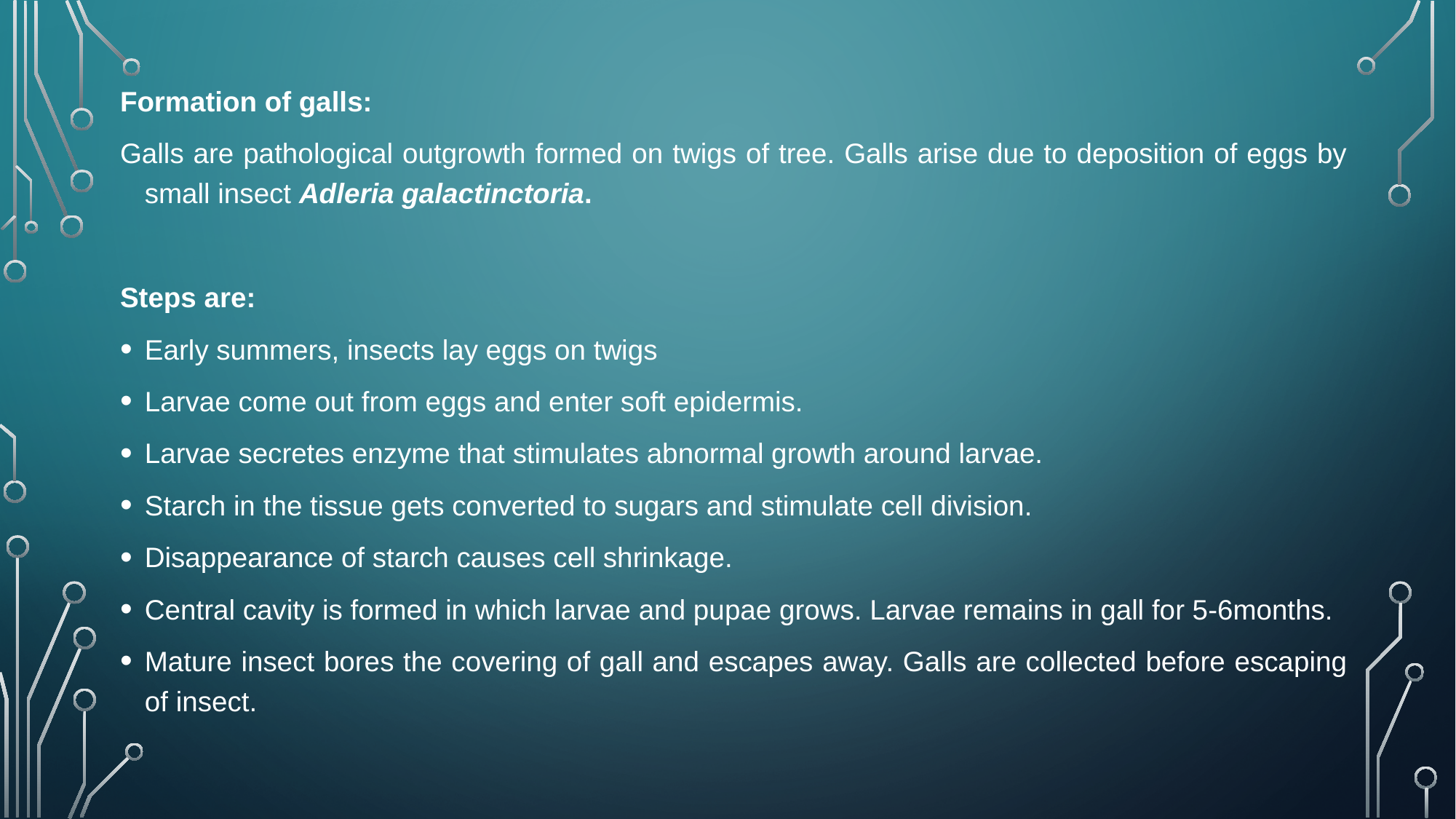

Formation of galls:
Galls are pathological outgrowth formed on twigs of tree. Galls arise due to deposition of eggs by small insect Adleria galactinctoria.

Steps are:
Early summers, insects lay eggs on twigs
Larvae come out from eggs and enter soft epidermis.
Larvae secretes enzyme that stimulates abnormal growth around larvae.
Starch in the tissue gets converted to sugars and stimulate cell division.
Disappearance of starch causes cell shrinkage.
Central cavity is formed in which larvae and pupae grows. Larvae remains in gall for 5-6months.
Mature insect bores the covering of gall and escapes away. Galls are collected before escaping of insect.